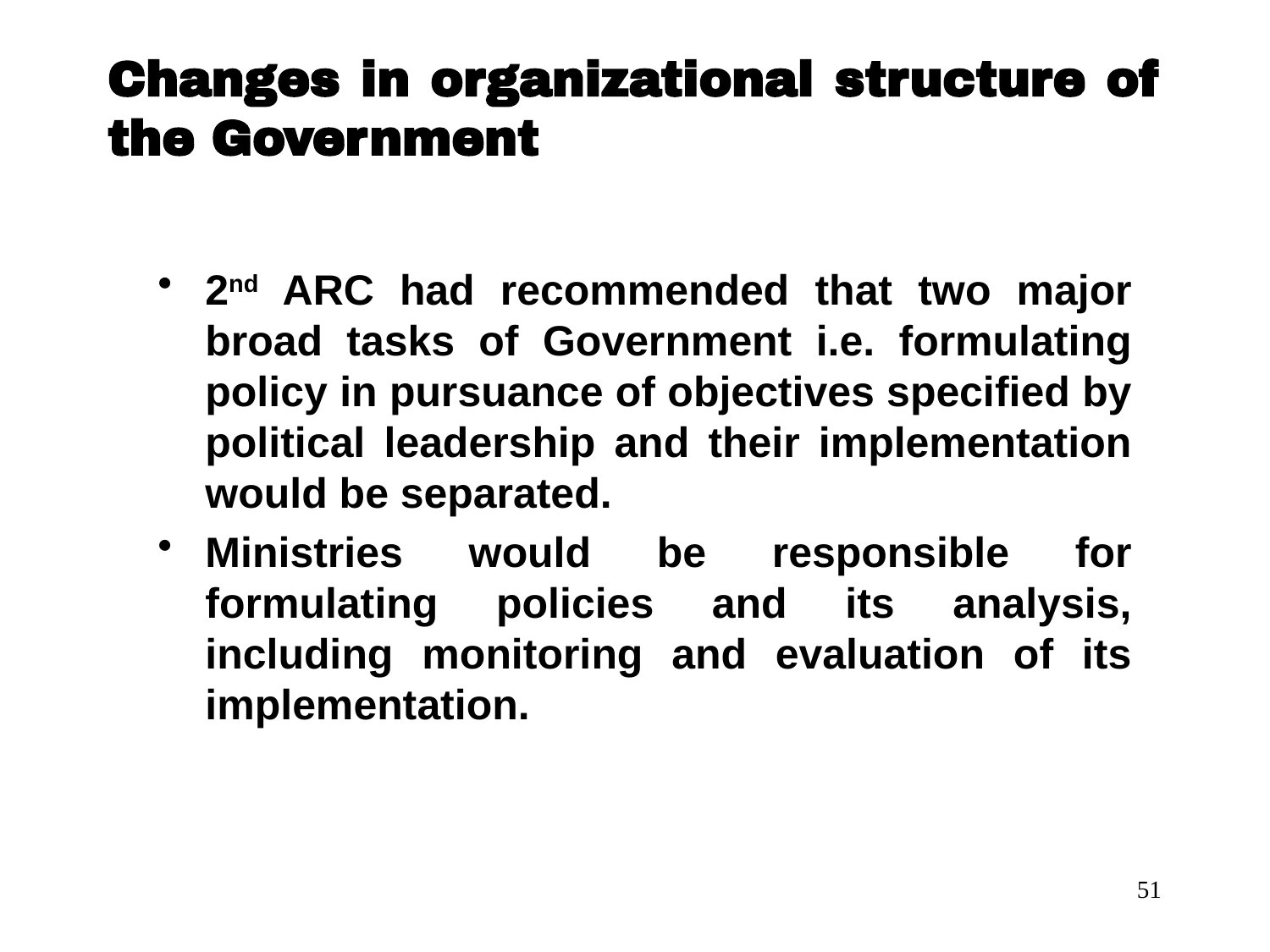

# Changes in organizational structure of the Government
2nd ARC had recommended that two major broad tasks of Government i.e. formulating policy in pursuance of objectives specified by political leadership and their implementation would be separated.
Ministries would be responsible for formulating policies and its analysis, including monitoring and evaluation of its implementation.

51